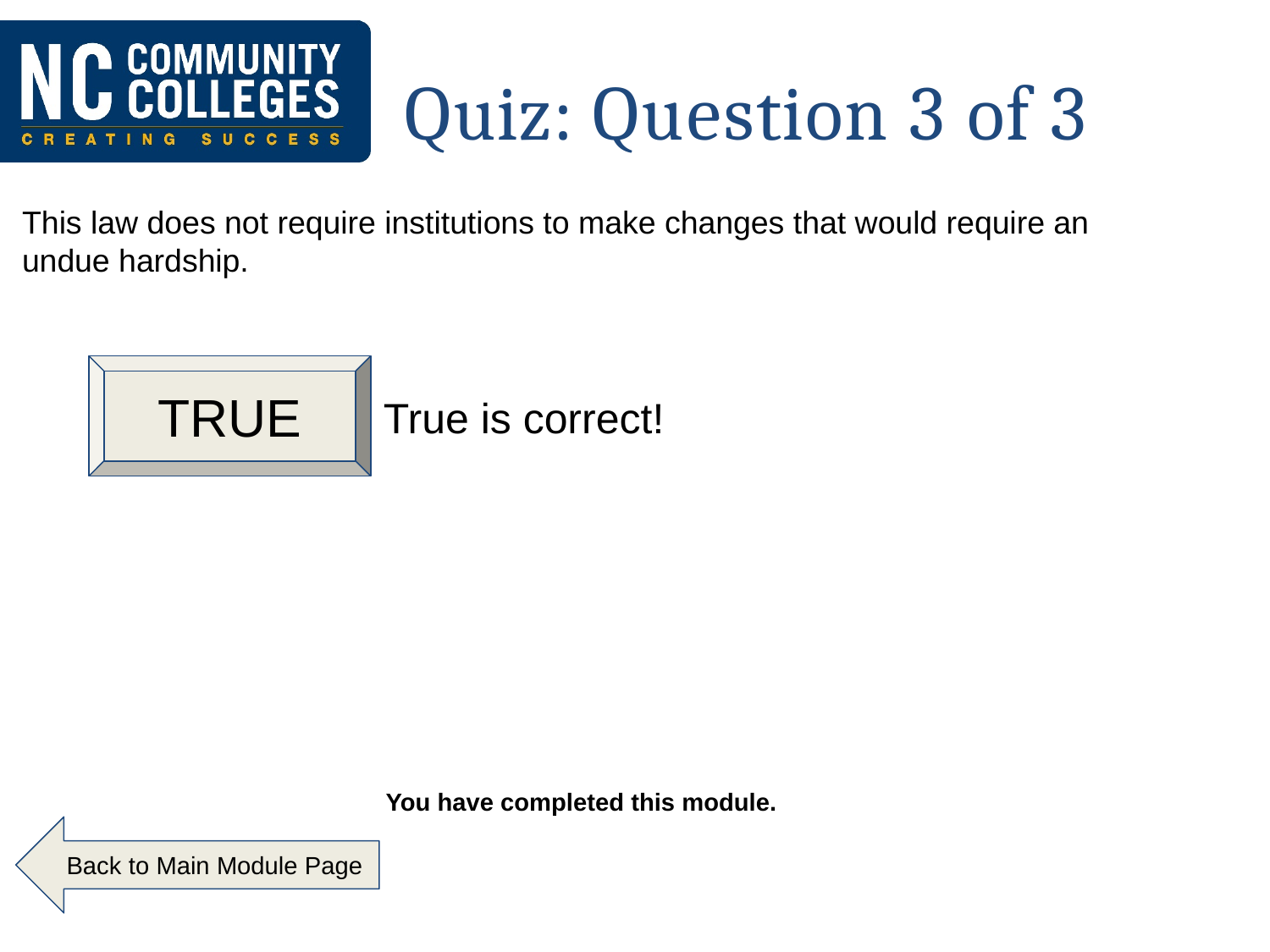

# Quiz: Question 3 of 3
This law does not require institutions to make changes that would require an undue hardship.
TRUE
True is correct!
You have completed this module.
  Back to Main Module Page